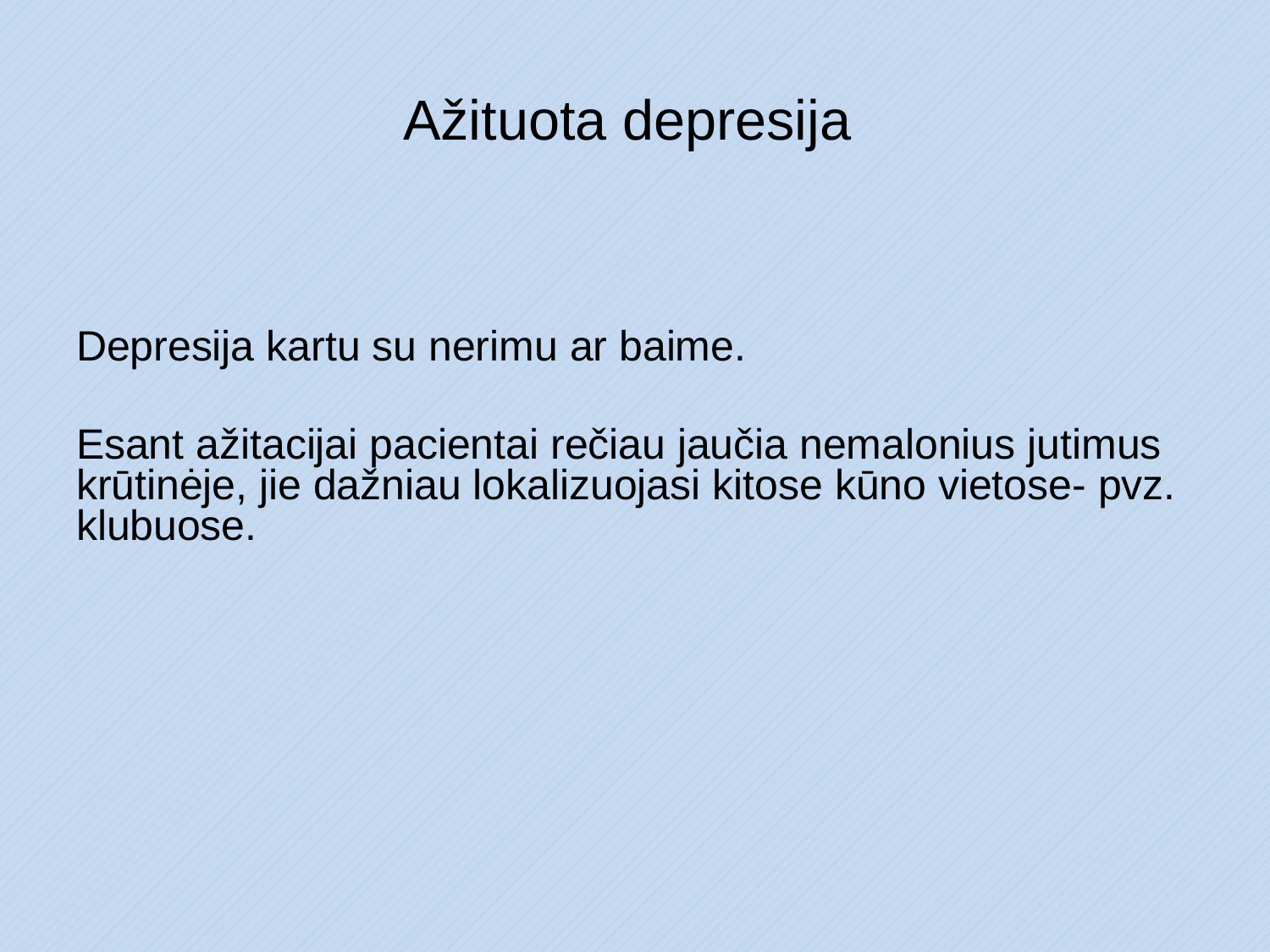

# Ažituota depresija

Depresija kartu su nerimu ar baime.

Esant ažitacijai pacientai rečiau jaučia nemalonius jutimus krūtinėje, jie dažniau lokalizuojasi kitose kūno vietose- pvz. klubuose.